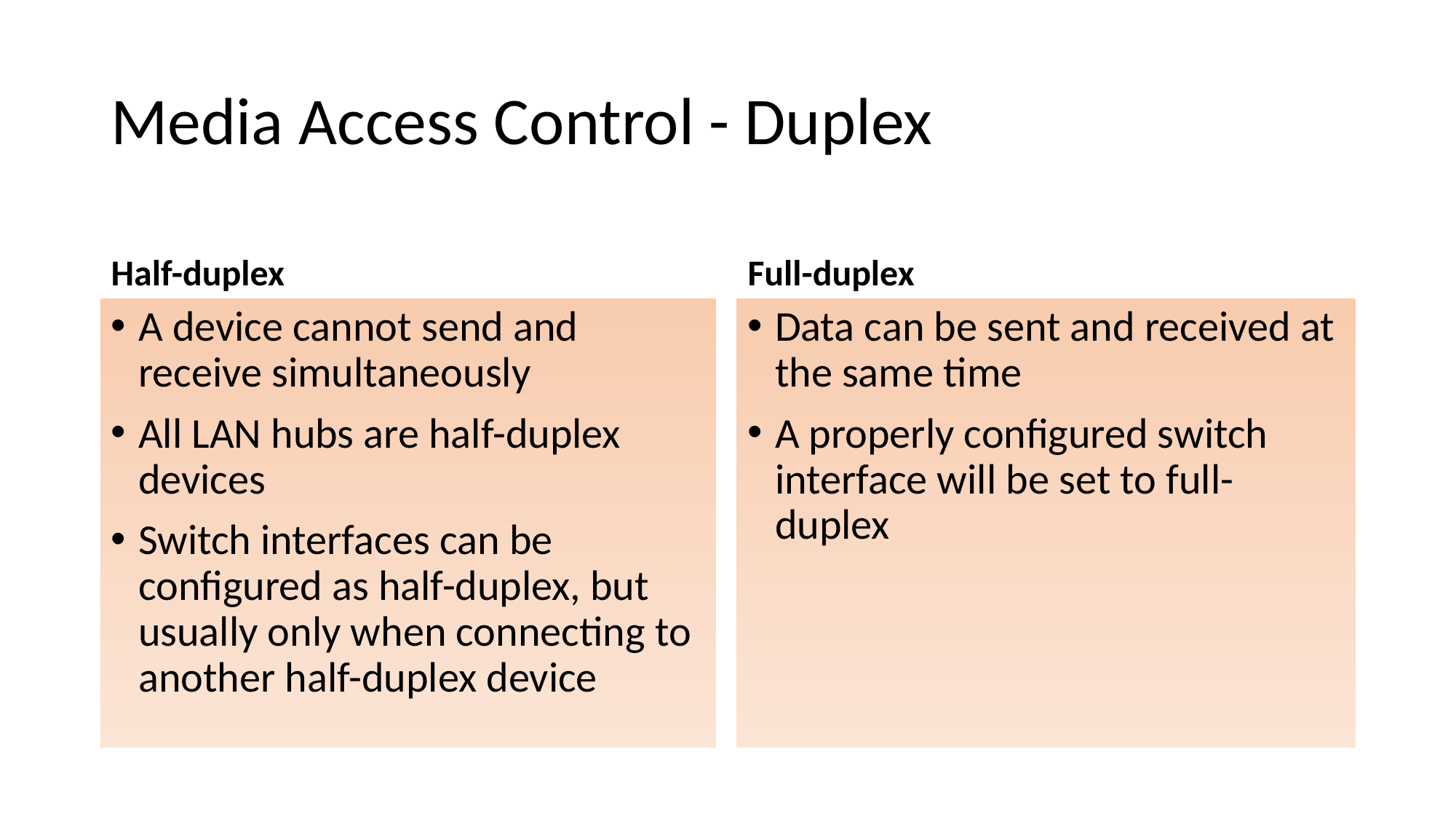

# Media Access Control - Duplex
Half-duplex
Full-duplex
A device cannot send and receive simultaneously
All LAN hubs are half-duplex devices
Switch interfaces can be configured as half-duplex, but usually only when connecting to another half-duplex device
Data can be sent and received at the same time
A properly configured switch interface will be set to full-duplex